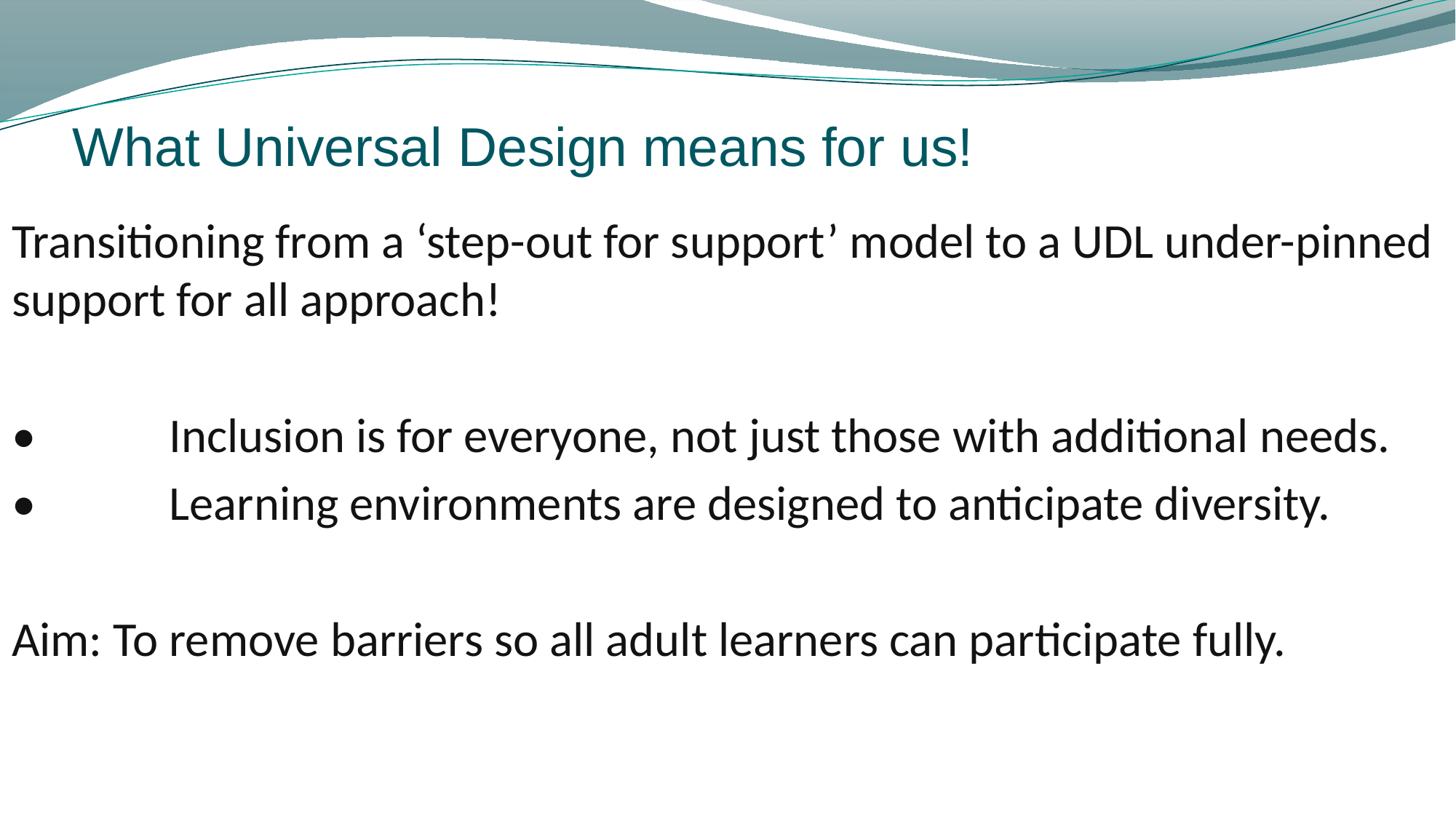

# What Universal Design means for us!
Transitioning from a ‘step-out for support’ model to a UDL under-pinned support for all approach!

•	 Inclusion is for everyone, not just those with additional needs.
•	 Learning environments are designed to anticipate diversity.

Aim: To remove barriers so all adult learners can participate fully.